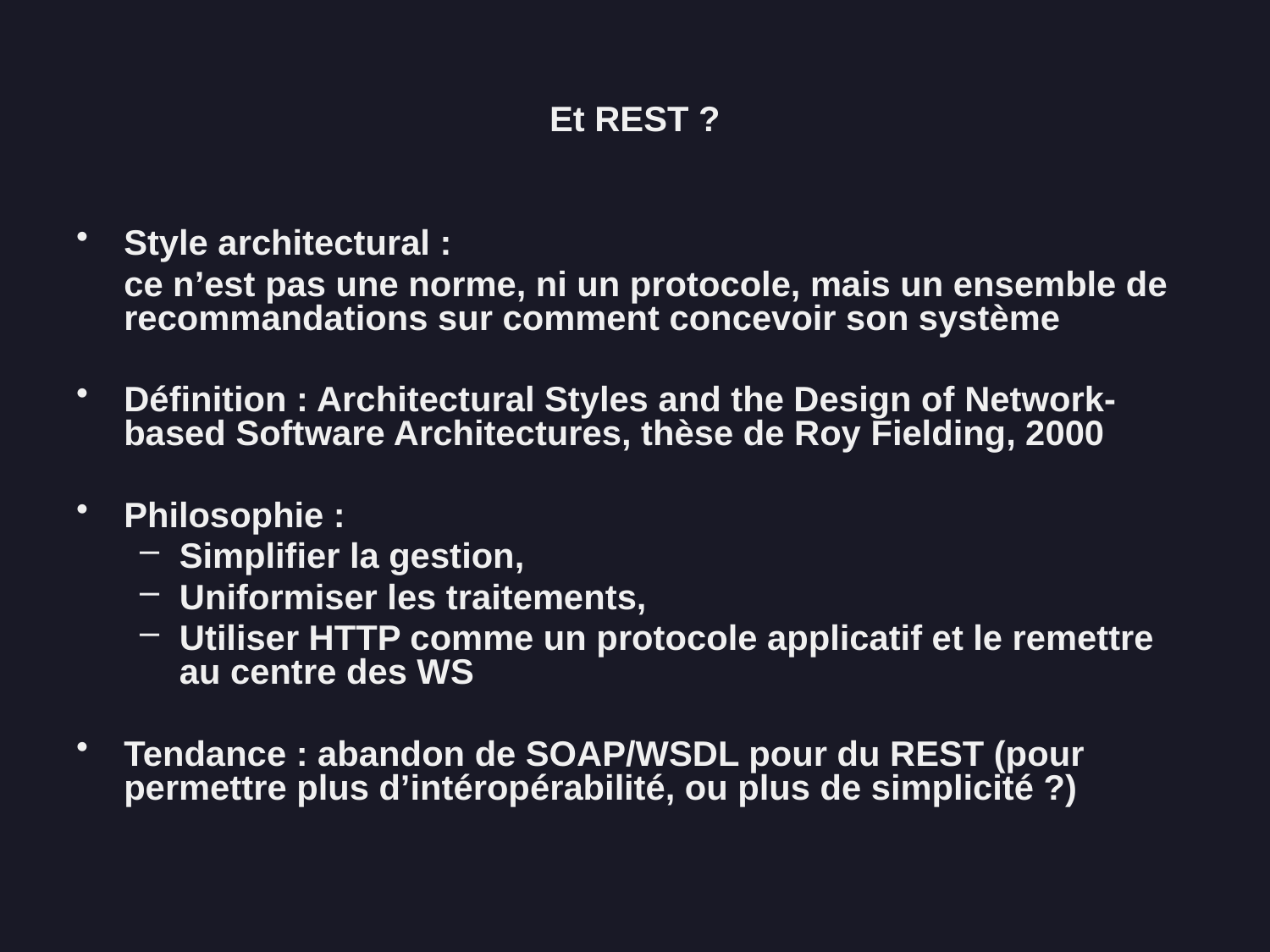

# Et REST ?
Style architectural :
	ce n’est pas une norme, ni un protocole, mais un ensemble de recommandations sur comment concevoir son système

Définition : Architectural Styles and the Design of Network-based Software Architectures, thèse de Roy Fielding, 2000

Philosophie :
Simplifier la gestion,
Uniformiser les traitements,
Utiliser HTTP comme un protocole applicatif et le remettre au centre des WS

Tendance : abandon de SOAP/WSDL pour du REST (pour permettre plus d’intéropérabilité, ou plus de simplicité ?)